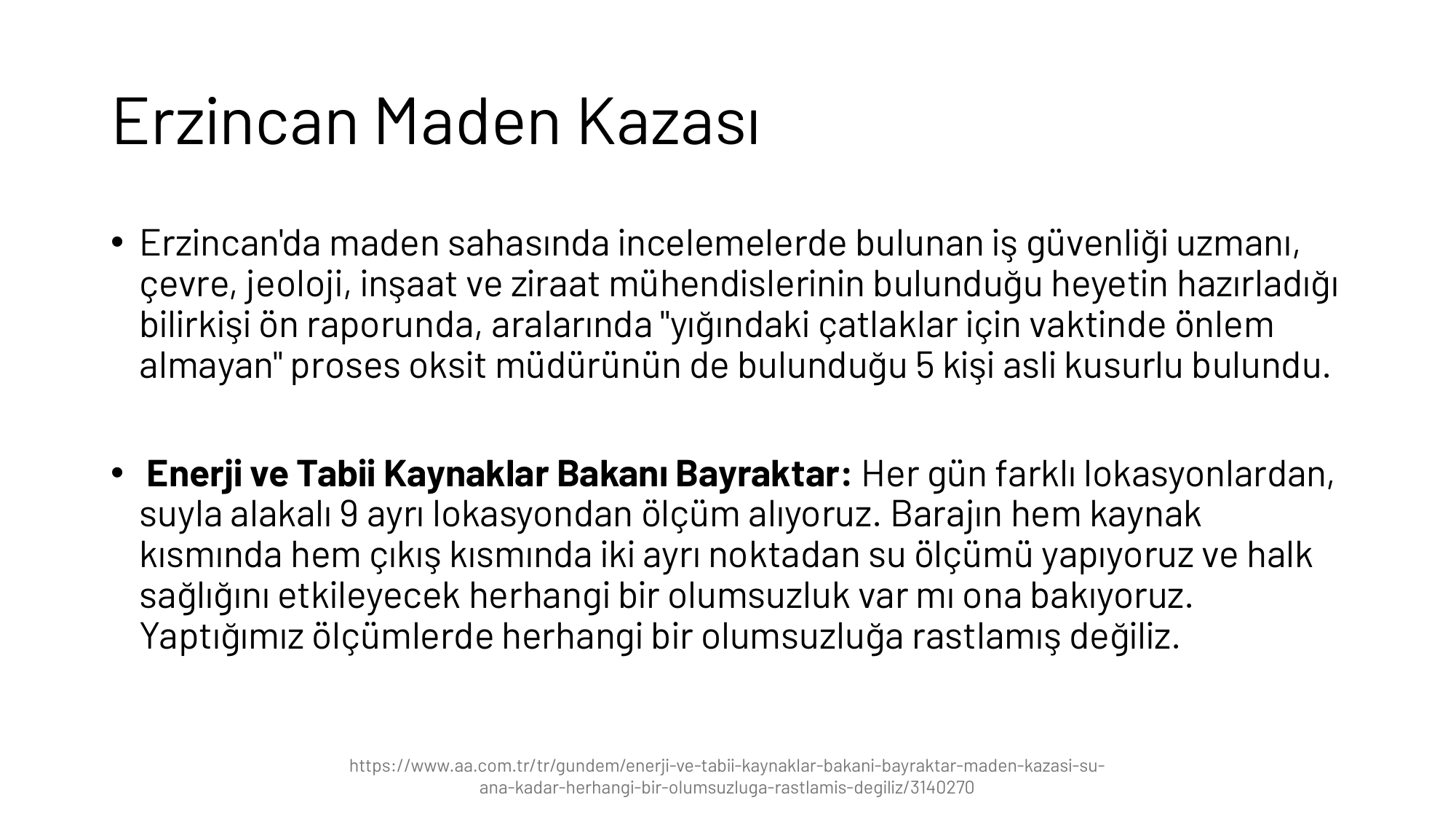

# Erzincan Maden Kazası
Erzincan'da maden sahasında incelemelerde bulunan iş güvenliği uzmanı, çevre, jeoloji, inşaat ve ziraat mühendislerinin bulunduğu heyetin hazırladığı bilirkişi ön raporunda, aralarında "yığındaki çatlaklar için vaktinde önlem almayan" proses oksit müdürünün de bulunduğu 5 kişi asli kusurlu bulundu.

 Enerji ve Tabii Kaynaklar Bakanı Bayraktar: Her gün farklı lokasyonlardan, suyla alakalı 9 ayrı lokasyondan ölçüm alıyoruz. Barajın hem kaynak kısmında hem çıkış kısmında iki ayrı noktadan su ölçümü yapıyoruz ve halk sağlığını etkileyecek herhangi bir olumsuzluk var mı ona bakıyoruz. Yaptığımız ölçümlerde herhangi bir olumsuzluğa rastlamış değiliz.
https://www.aa.com.tr/tr/gundem/enerji-ve-tabii-kaynaklar-bakani-bayraktar-maden-kazasi-su-ana-kadar-herhangi-bir-olumsuzluga-rastlamis-degiliz/3140270